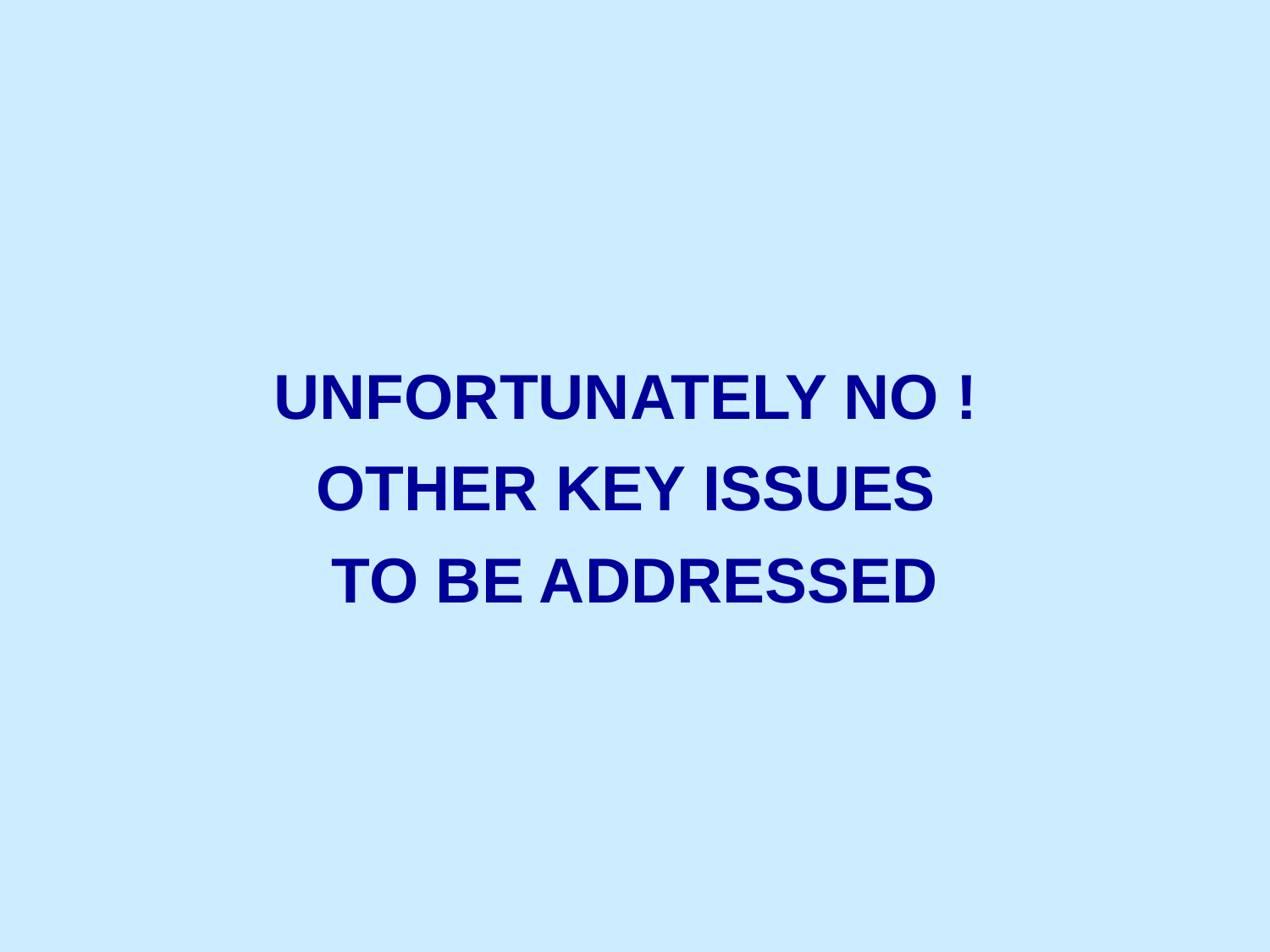

#
UNFORTUNATELY NO !
OTHER KEY ISSUES
TO BE ADDRESSED